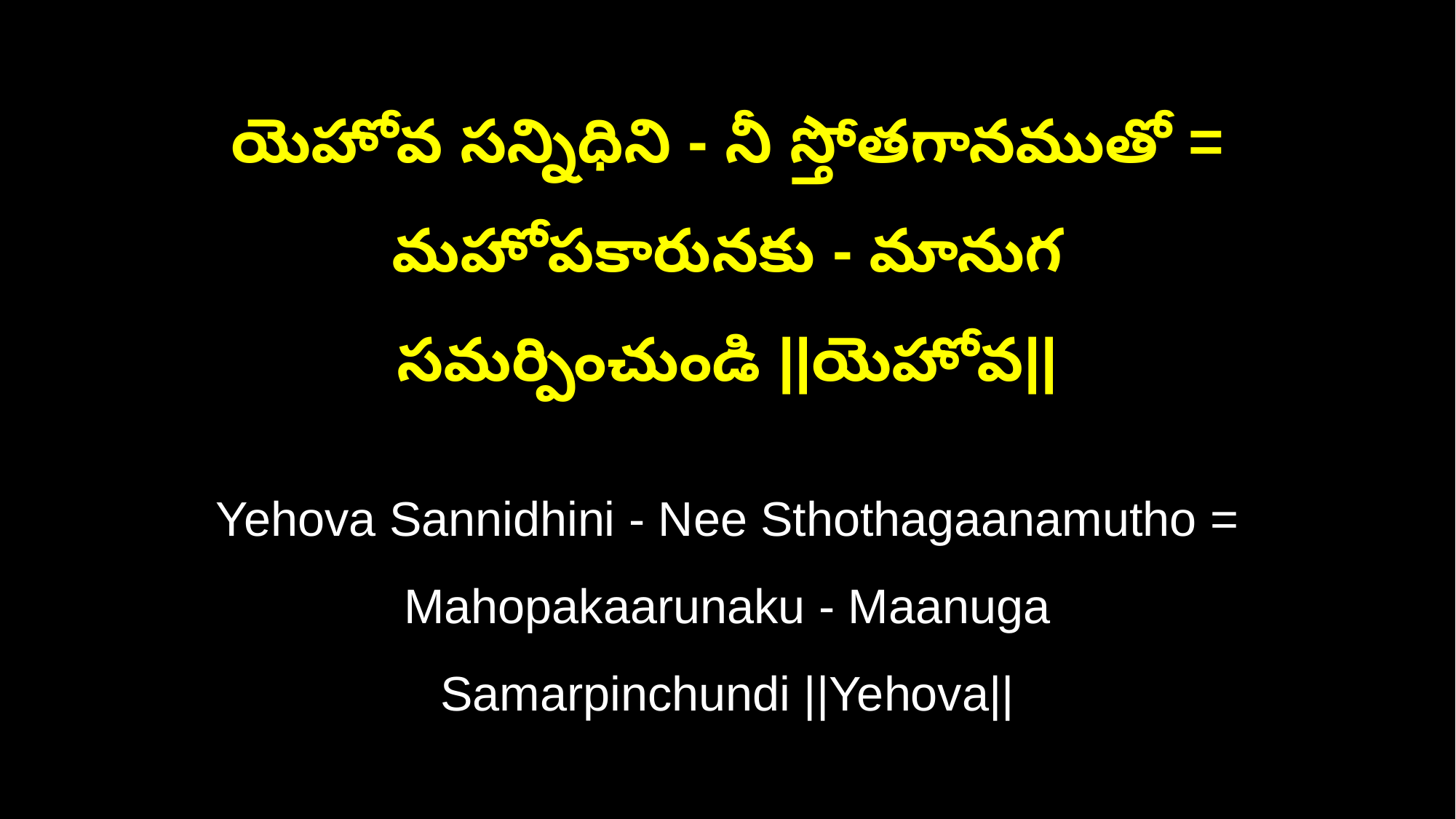

యెహోవ సన్నిధిని - నీ స్తోతగానముతో = మహోపకారునకు - మానుగ
సమర్పించుండి ||యెహోవ||
Yehova Sannidhini - Nee Sthothagaanamutho = Mahopakaarunaku - Maanuga
Samarpinchundi ||Yehova||